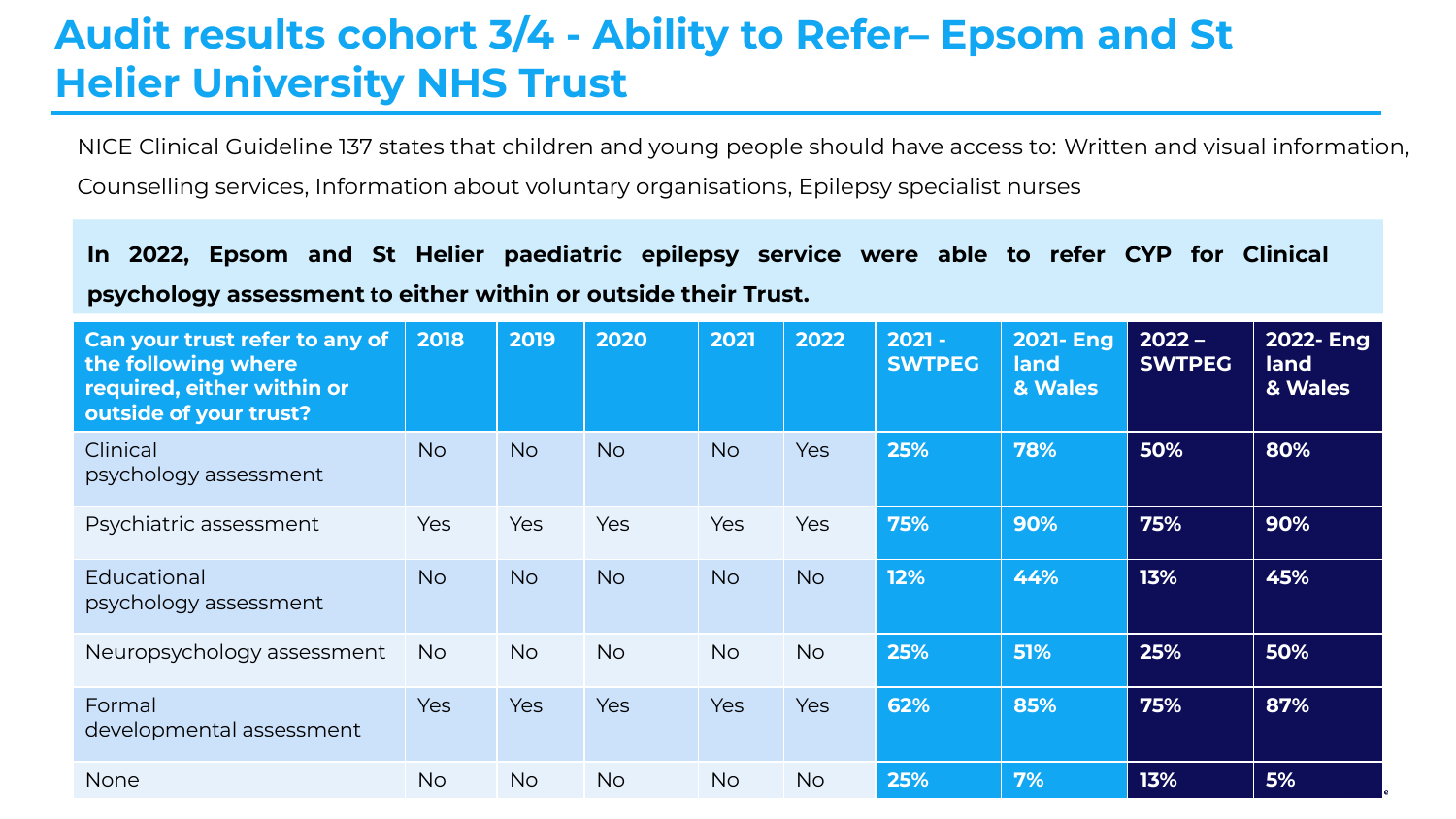

# Audit results cohort 3/4 - Ability to Refer​– Epsom and St Helier University NHS Trust
NICE Clinical Guideline 137 states that children and young people should have access to:​ Written and visual information​, Counselling services​, Information about voluntary organisations​, Epilepsy specialist nurses​
In 2022, Epsom and St Helier paediatric epilepsy service were able to refer CYP for Clinical   psychology assessment​ to either within or outside their Trust.​
| Can your trust refer to any of the following where required, either within or outside of your trust?​ | 2018​ | 2019​ | 2020​ | 2021​ | 2022​ | 2021 -SWTPEG​ | 2021- England & Wales​ | 2022 –SWTPEG​ | 2022- England & Wales​ |
| --- | --- | --- | --- | --- | --- | --- | --- | --- | --- |
| Clinical psychology assessment​ | No​ | No​ | No​ | No​ | Yes​ | 25%​ | 78%​ | 50%​ | 80%​ |
| Psychiatric assessment​ | Yes​ | Yes​ | Yes​ | Yes​ | Yes​ | 75%​ | 90%​ | 75%​ | 90%​ |
| Educational psychology assessment​ | No​ | No​ | No​ | No​ | No​ | 12%​ | 44%​ | 13%​ | 45%​ |
| Neuropsychology assessment​ | No​ | No​ | No​ | No​ | No​ | 25%​ | 51%​ | 25%​ | 50%​ |
| Formal developmental assessment​ | Yes​ | Yes​ | Yes​ | Yes​ | Yes​ | 62%​ | 85%​ | 75%​ | 87%​ |
| None​ | No​ | No​ | No​ | No​ | No​ | 25%​ | 7%​ | 13%​ | 5%​ |